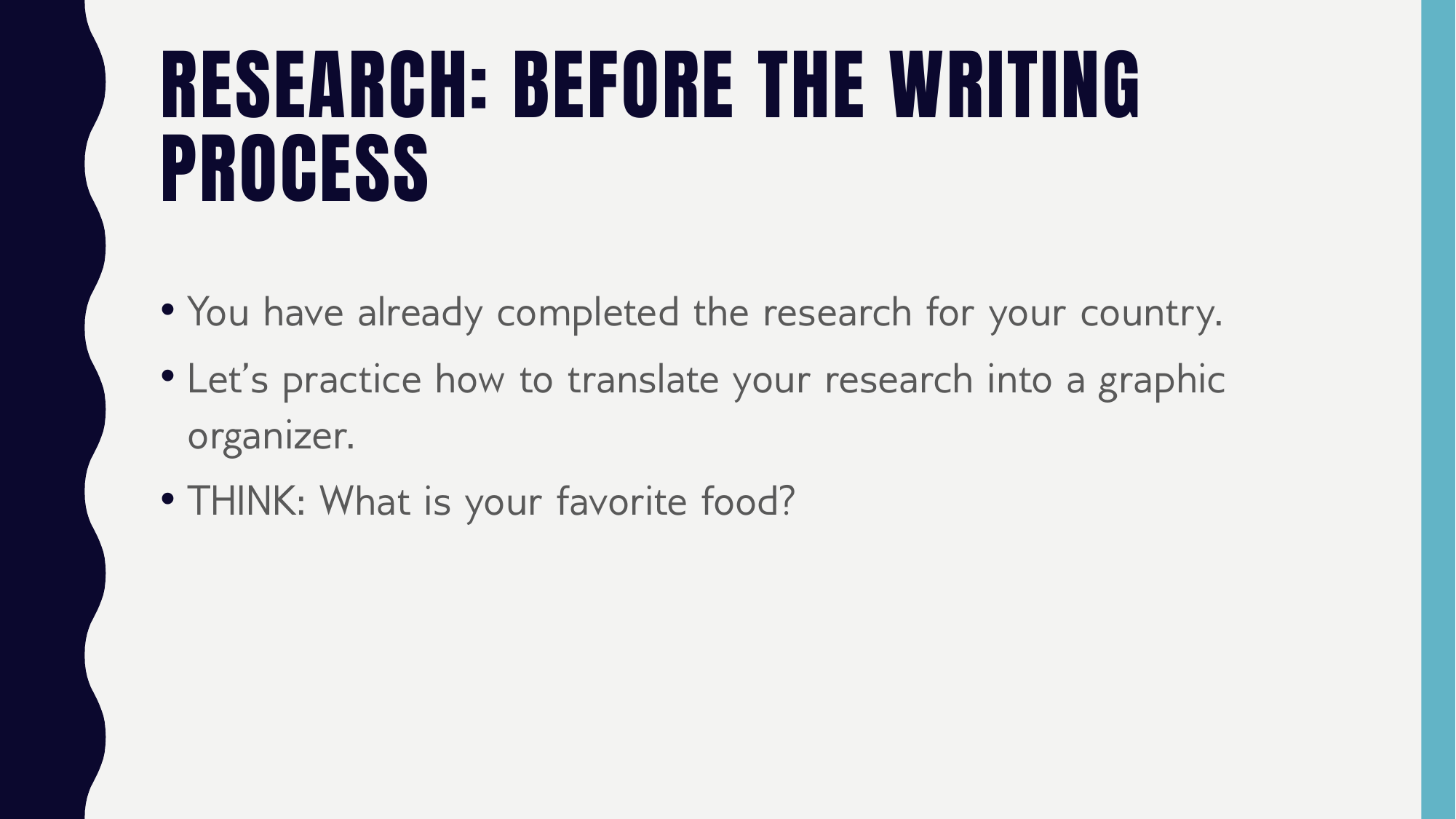

# Research: Before the Writing Process
You have already completed the research for your country.
Let’s practice how to translate your research into a graphic organizer.
THINK: What is your favorite food?